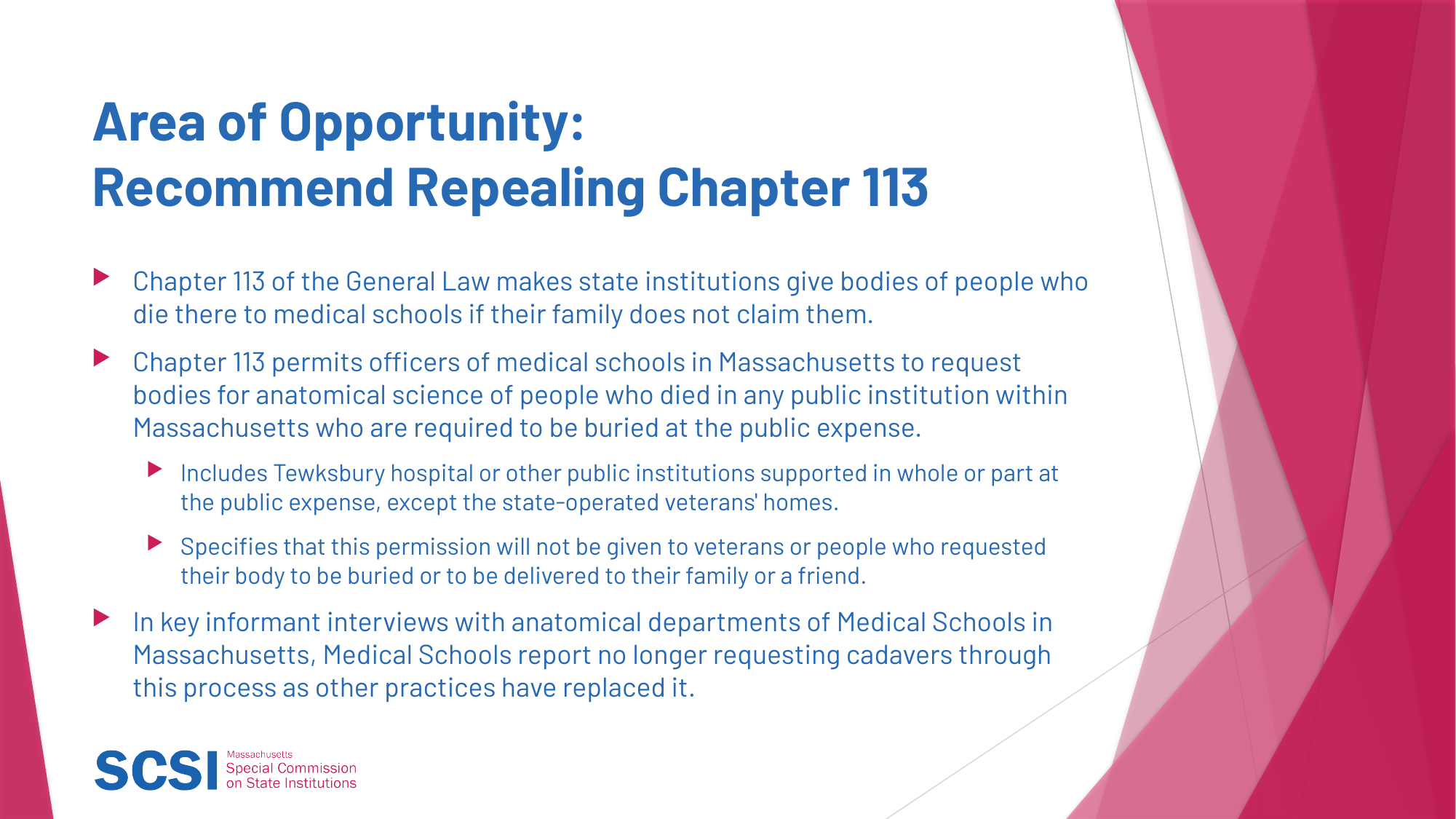

# Area of Opportunity: Recommend Repealing Chapter 113
Chapter 113 of the General Law makes state institutions give bodies of people who die there to medical schools if their family does not claim them.
Chapter 113 permits officers of medical schools in Massachusetts to request bodies for anatomical science of people who died in any public institution within Massachusetts who are required to be buried at the public expense.
Includes Tewksbury hospital or other public institutions supported in whole or part at the public expense, except the state-operated veterans' homes.
Specifies that this permission will not be given to veterans or people who requested their body to be buried or to be delivered to their family or a friend.
In key informant interviews with anatomical departments of Medical Schools in Massachusetts, Medical Schools report no longer requesting cadavers through this process as other practices have replaced it.